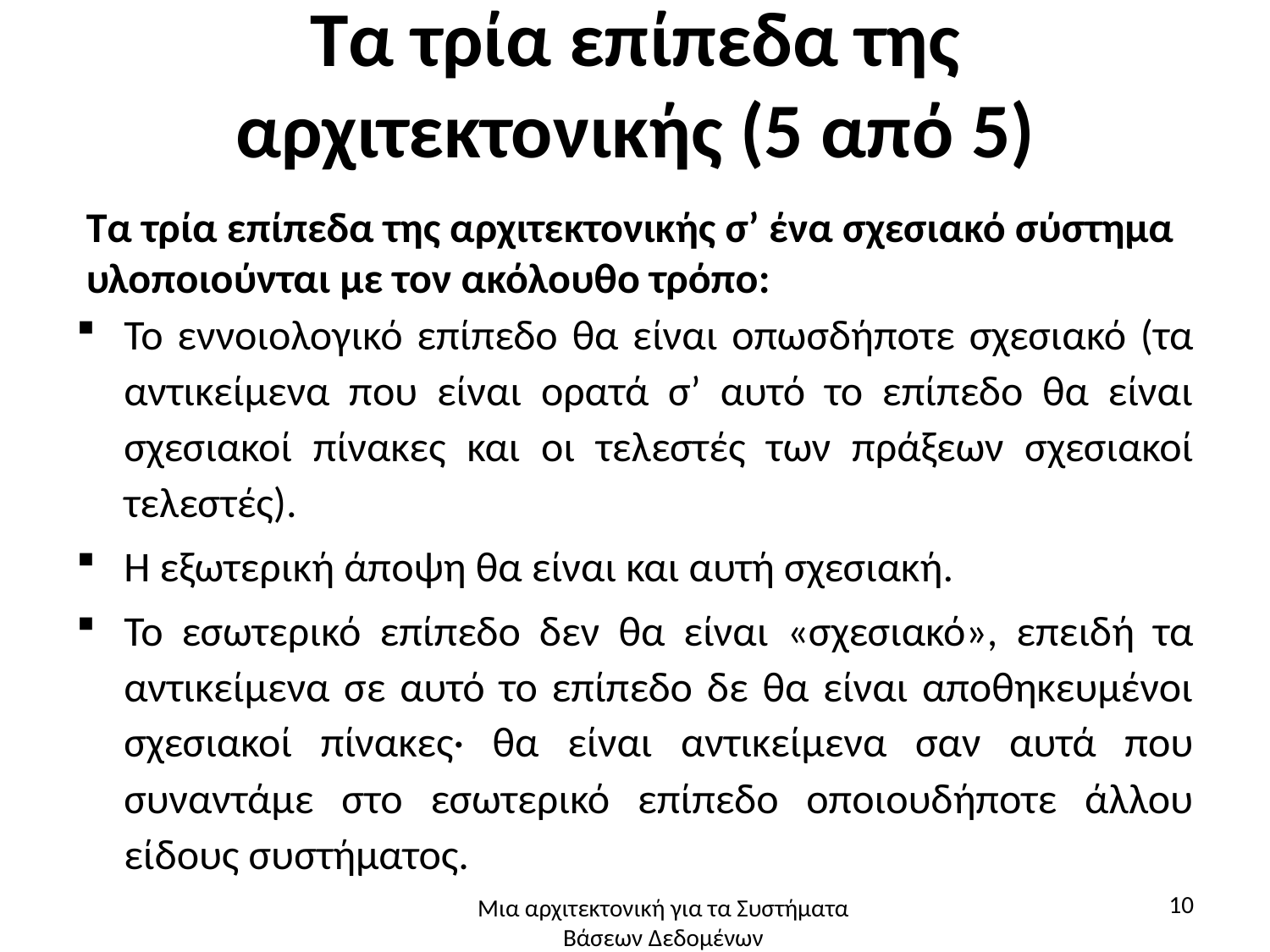

# Τα τρία επίπεδα της αρχιτεκτονικής (5 από 5)
Τα τρία επίπεδα της αρχιτεκτονικής σ’ ένα σχεσιακό σύστημα υλοποιούνται με τον ακόλουθο τρόπο:
Το εννοιολογικό επίπεδο θα είναι οπωσδήποτε σχεσιακό (τα αντικείμενα που είναι ορατά σ’ αυτό το επίπεδο θα είναι σχεσιακοί πίνακες και οι τελεστές των πράξεων σχεσιακοί τελεστές).
Η εξωτερική άποψη θα είναι και αυτή σχεσιακή.
Το εσωτερικό επίπεδο δεν θα είναι «σχεσιακό», επειδή τα αντικείμενα σε αυτό το επίπεδο δε θα είναι αποθηκευμένοι σχεσιακοί πίνακες· θα είναι αντικείμενα σαν αυτά που συναντάμε στο εσωτερικό επίπεδο οποιουδήποτε άλλου είδους συστήματος.
10
Μια αρχιτεκτονική για τα Συστήματα Βάσεων Δεδομένων